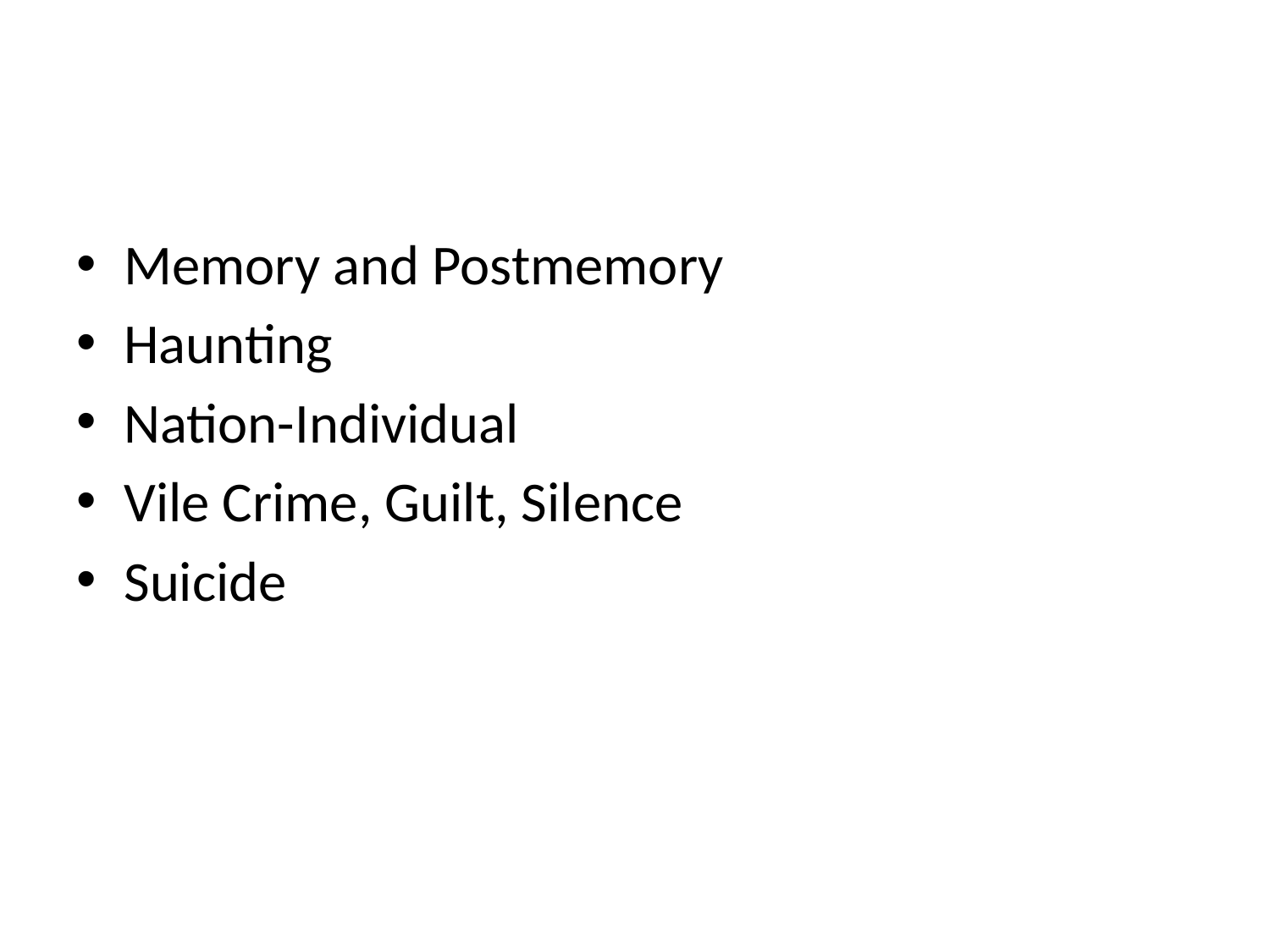

#
Memory and Postmemory
Haunting
Nation-Individual
Vile Crime, Guilt, Silence
Suicide